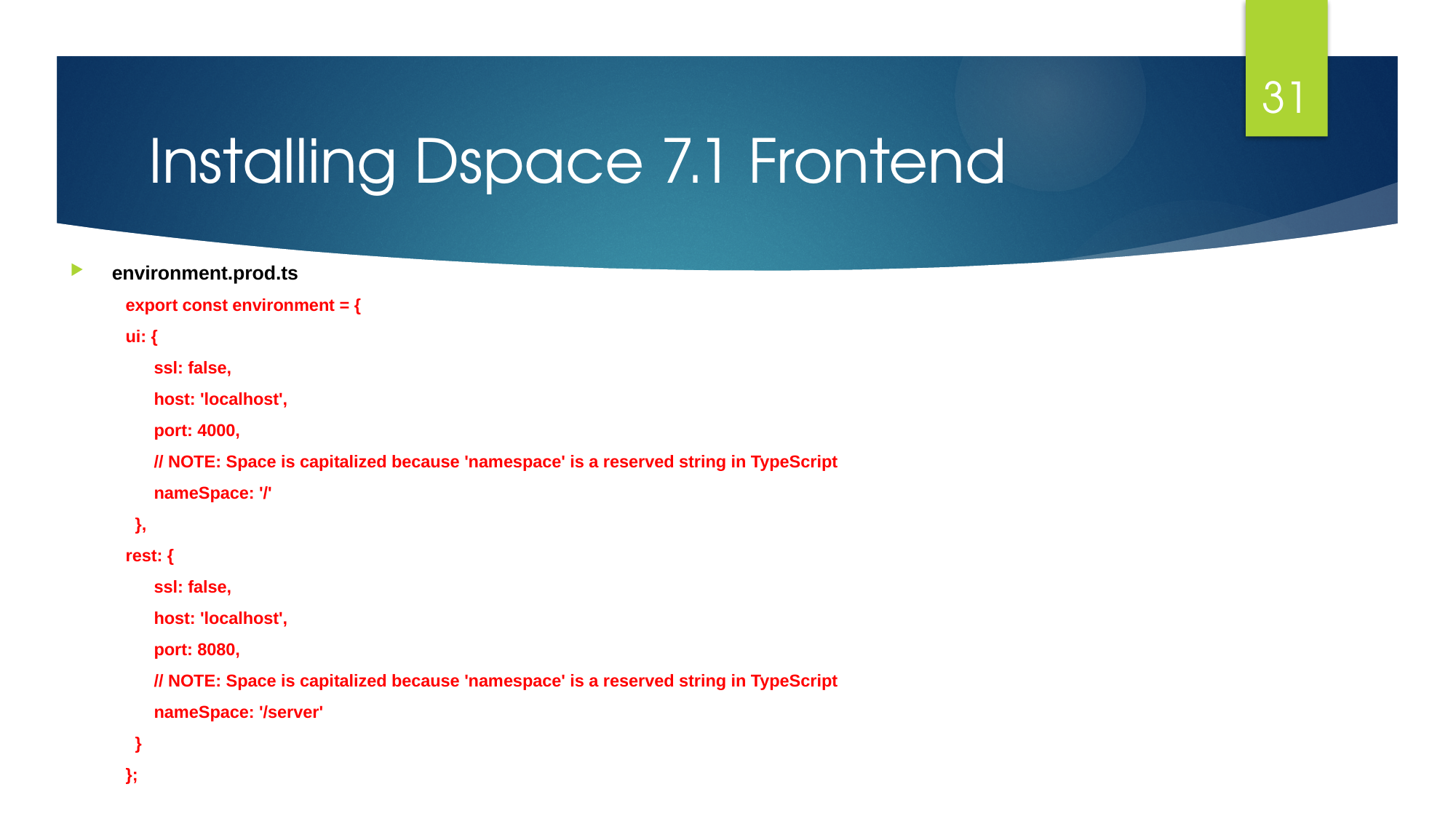

31
# Installing Dspace 7.1 Frontend
environment.prod.ts
export const environment = {
ui: {
      ssl: false,
      host: 'localhost',
      port: 4000,
      // NOTE: Space is capitalized because 'namespace' is a reserved string in TypeScript
      nameSpace: '/'
  },
rest: {
      ssl: false,
      host: 'localhost',
      port: 8080,
      // NOTE: Space is capitalized because 'namespace' is a reserved string in TypeScript
      nameSpace: '/server'
  }
};